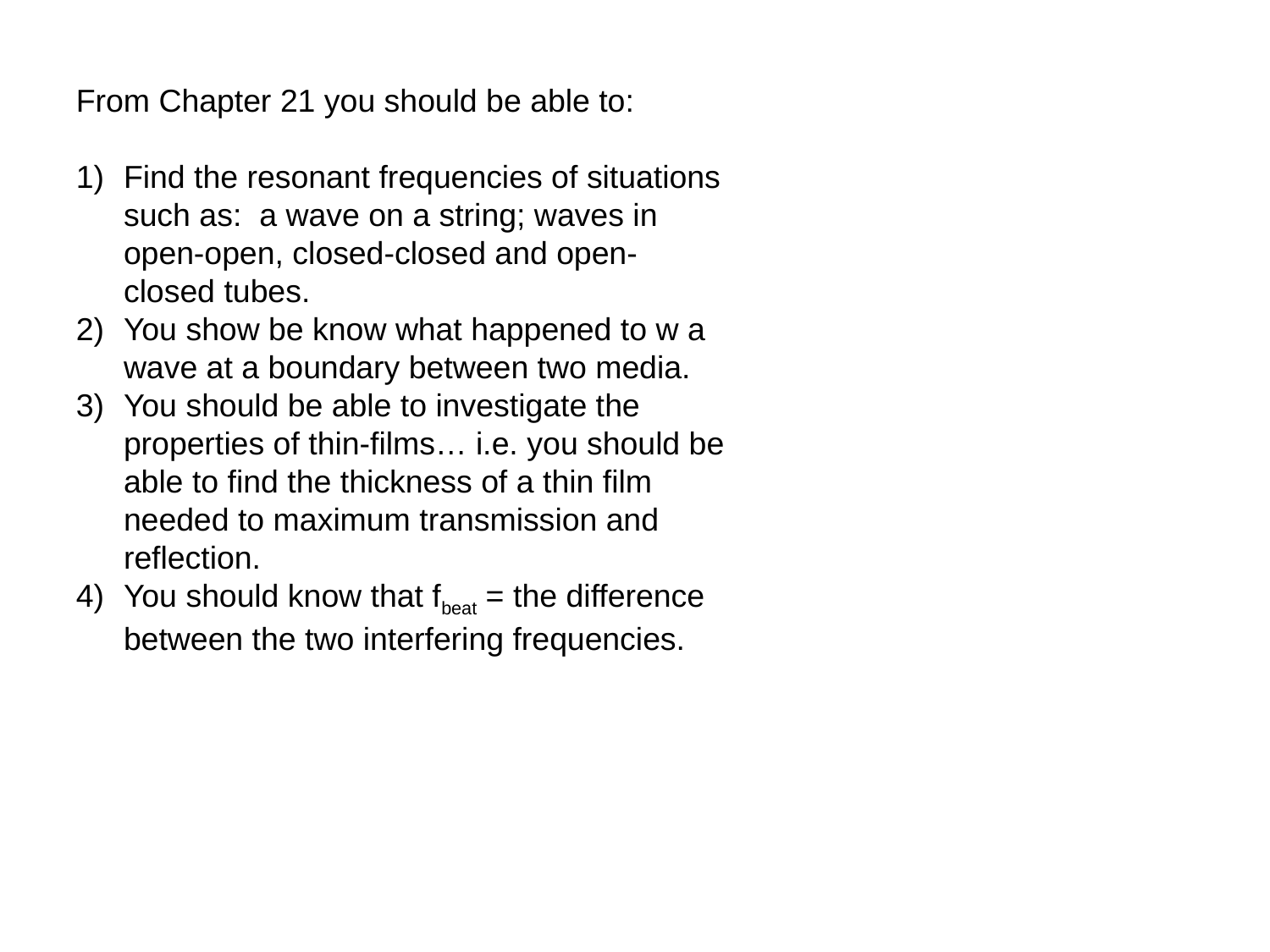

From Chapter 21 you should be able to:

Find the resonant frequencies of situations such as:  a wave on a string; waves in open-open, closed-closed and open-closed tubes.
You show be know what happened to w a wave at a boundary between two media.
You should be able to investigate the properties of thin-films… i.e. you should be able to find the thickness of a thin film needed to maximum transmission and reflection.
You should know that fbeat = the difference between the two interfering frequencies.